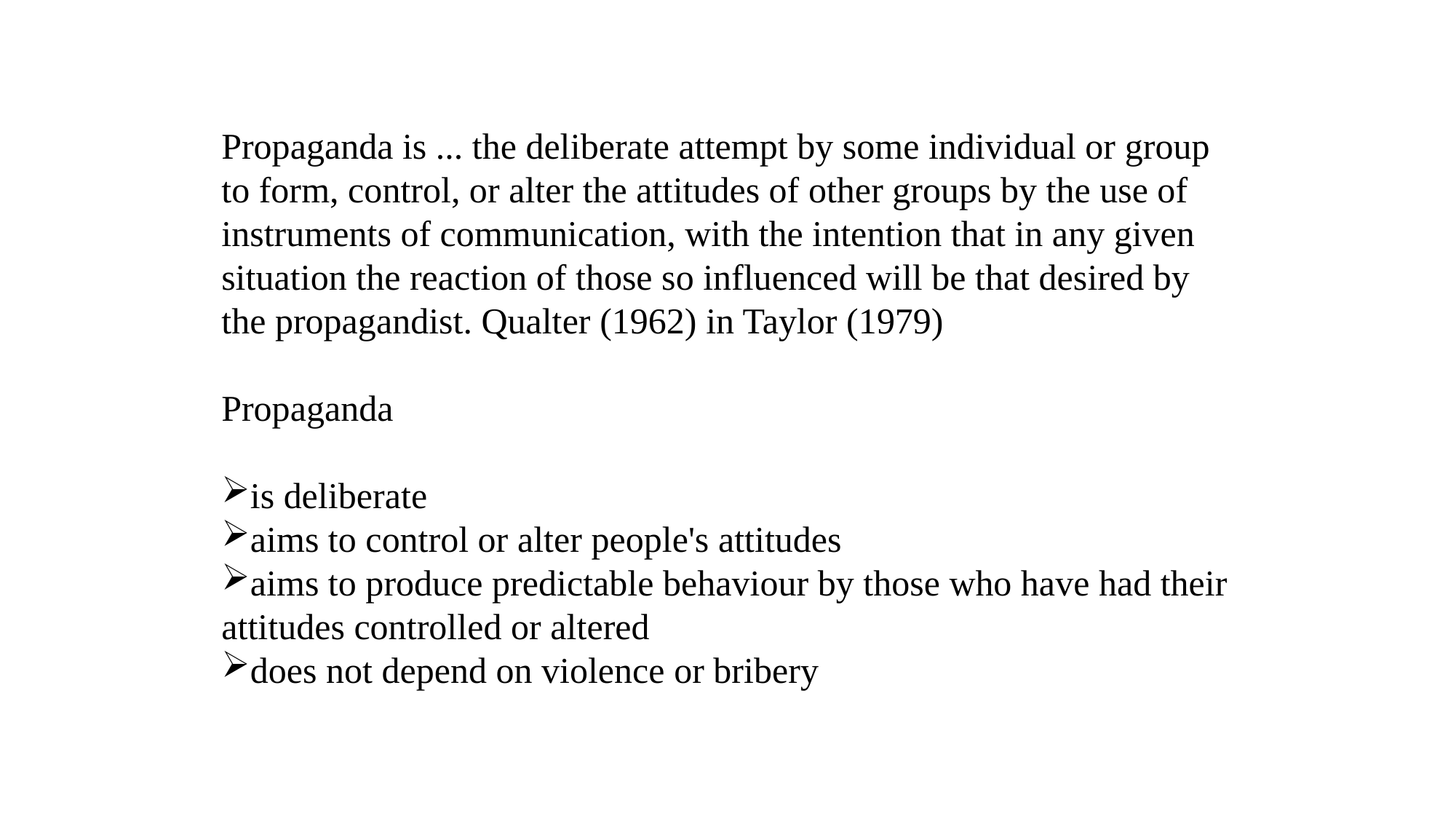

Propaganda is ... the deliberate attempt by some individual or group to form, control, or alter the attitudes of other groups by the use of instruments of communication, with the intention that in any given situation the reaction of those so influenced will be that desired by the propagandist. Qualter (1962) in Taylor (1979)

Propaganda

is deliberate
aims to control or alter people's attitudes
aims to produce predictable behaviour by those who have had their attitudes controlled or altered
does not depend on violence or bribery